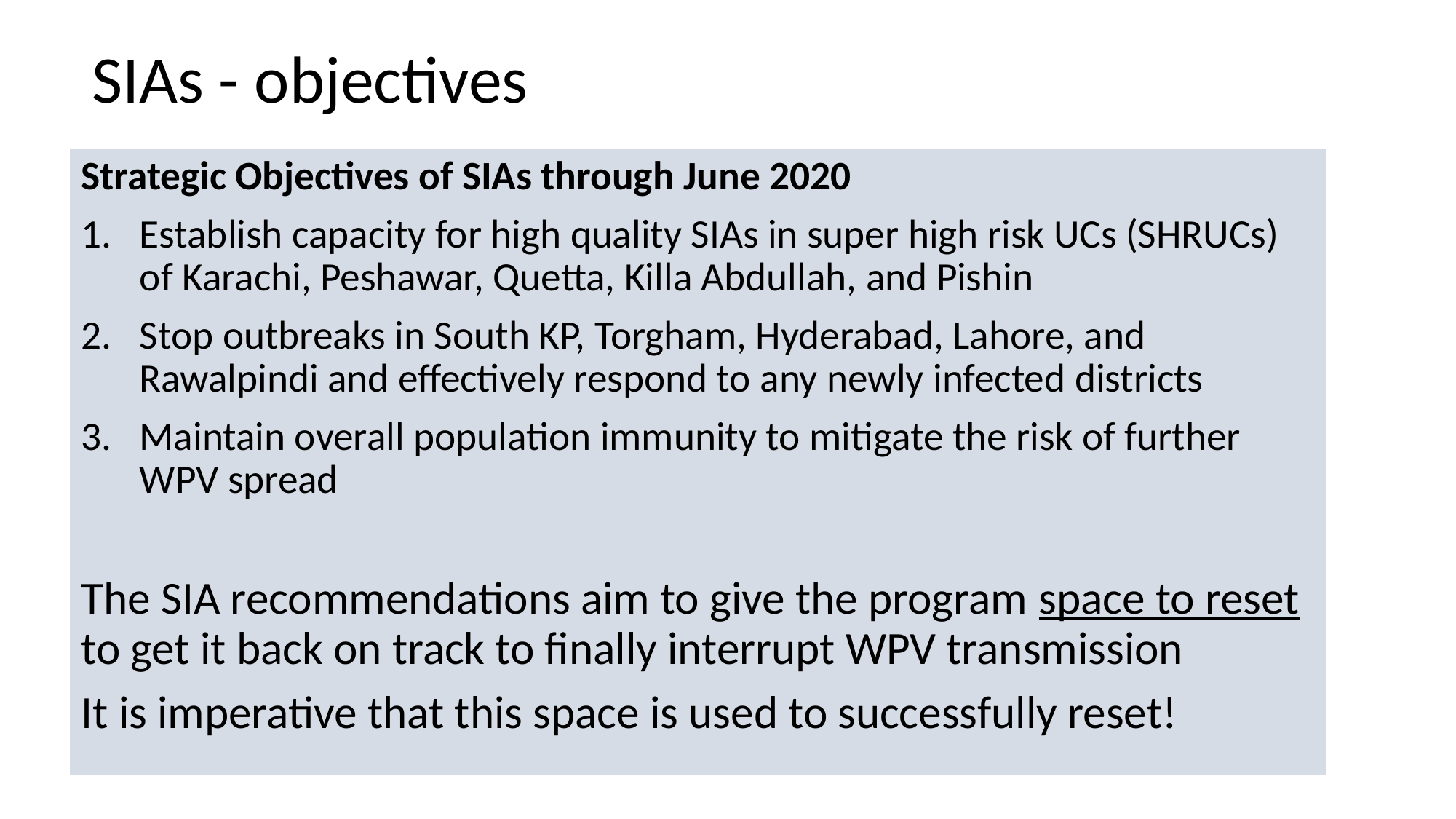

# SIAs - objectives
Strategic Objectives of SIAs through June 2020
Establish capacity for high quality SIAs in super high risk UCs (SHRUCs) of Karachi, Peshawar, Quetta, Killa Abdullah, and Pishin
Stop outbreaks in South KP, Torgham, Hyderabad, Lahore, and Rawalpindi and effectively respond to any newly infected districts
Maintain overall population immunity to mitigate the risk of further WPV spread

The SIA recommendations aim to give the program space to reset to get it back on track to finally interrupt WPV transmission
It is imperative that this space is used to successfully reset!